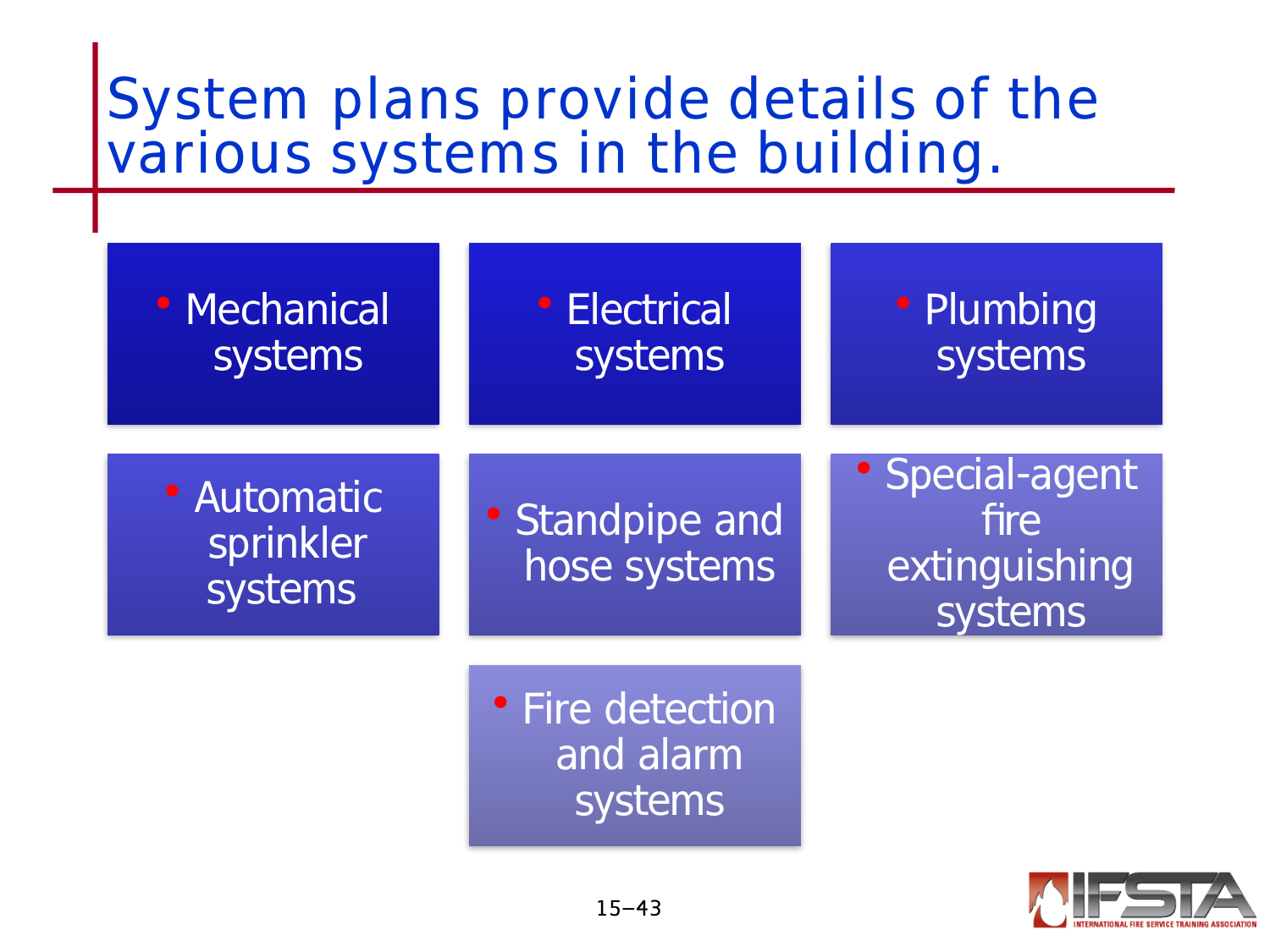

# System plans provide details of the various systems in the building.
Mechanical systems
Electrical systems
Plumbing systems
Automatic sprinkler systems
Standpipe and hose systems
Special-agent fire extinguishing systems
Fire detection and alarm systems
15–43